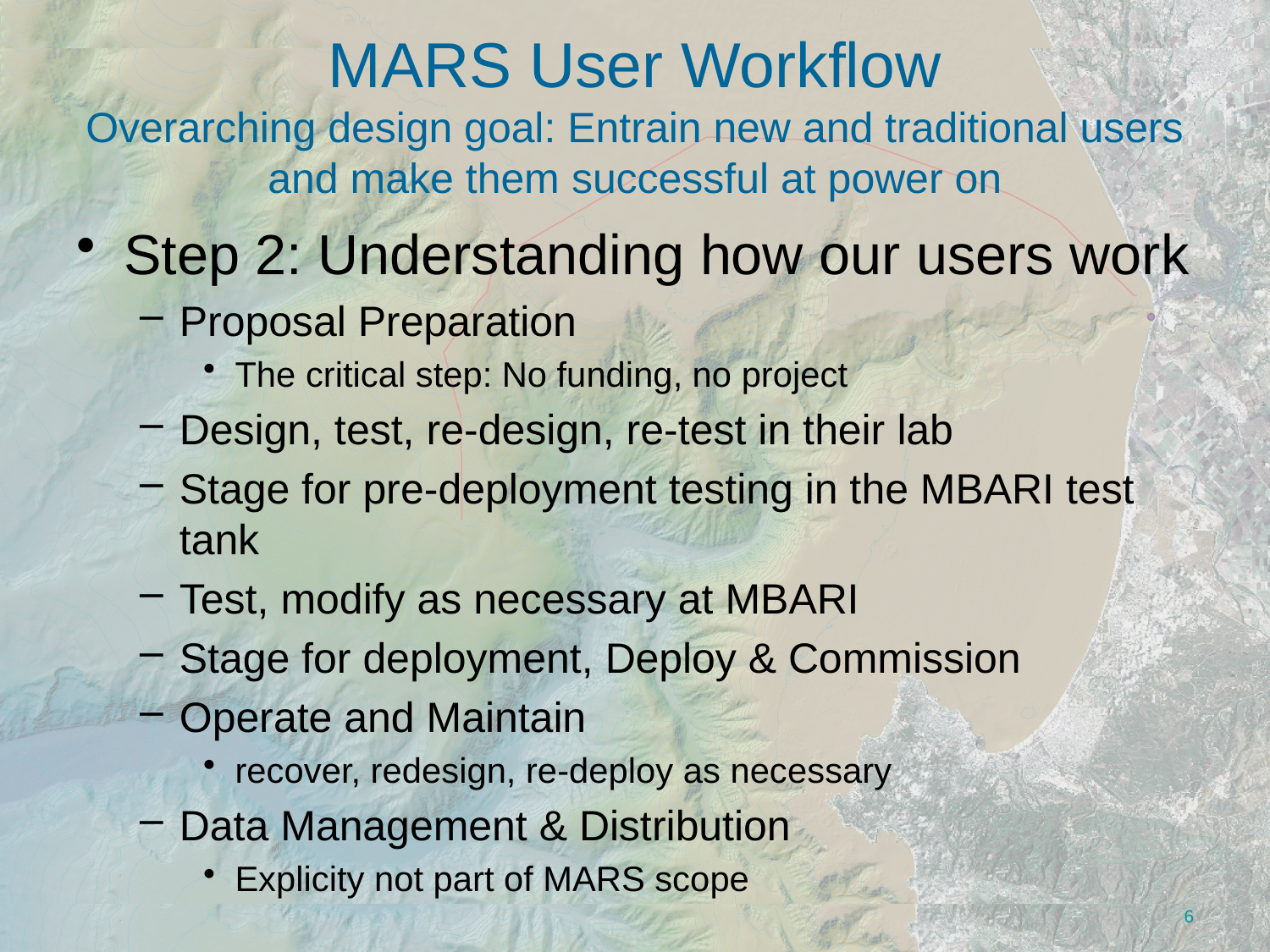

# MARS User Workflow Overarching design goal: Entrain new and traditional users and make them successful at power on
Step 2: Understanding how our users work
Proposal Preparation
The critical step: No funding, no project
Design, test, re-design, re-test in their lab
Stage for pre-deployment testing in the MBARI test tank
Test, modify as necessary at MBARI
Stage for deployment, Deploy & Commission
Operate and Maintain
recover, redesign, re-deploy as necessary
Data Management & Distribution
Explicity not part of MARS scope

6